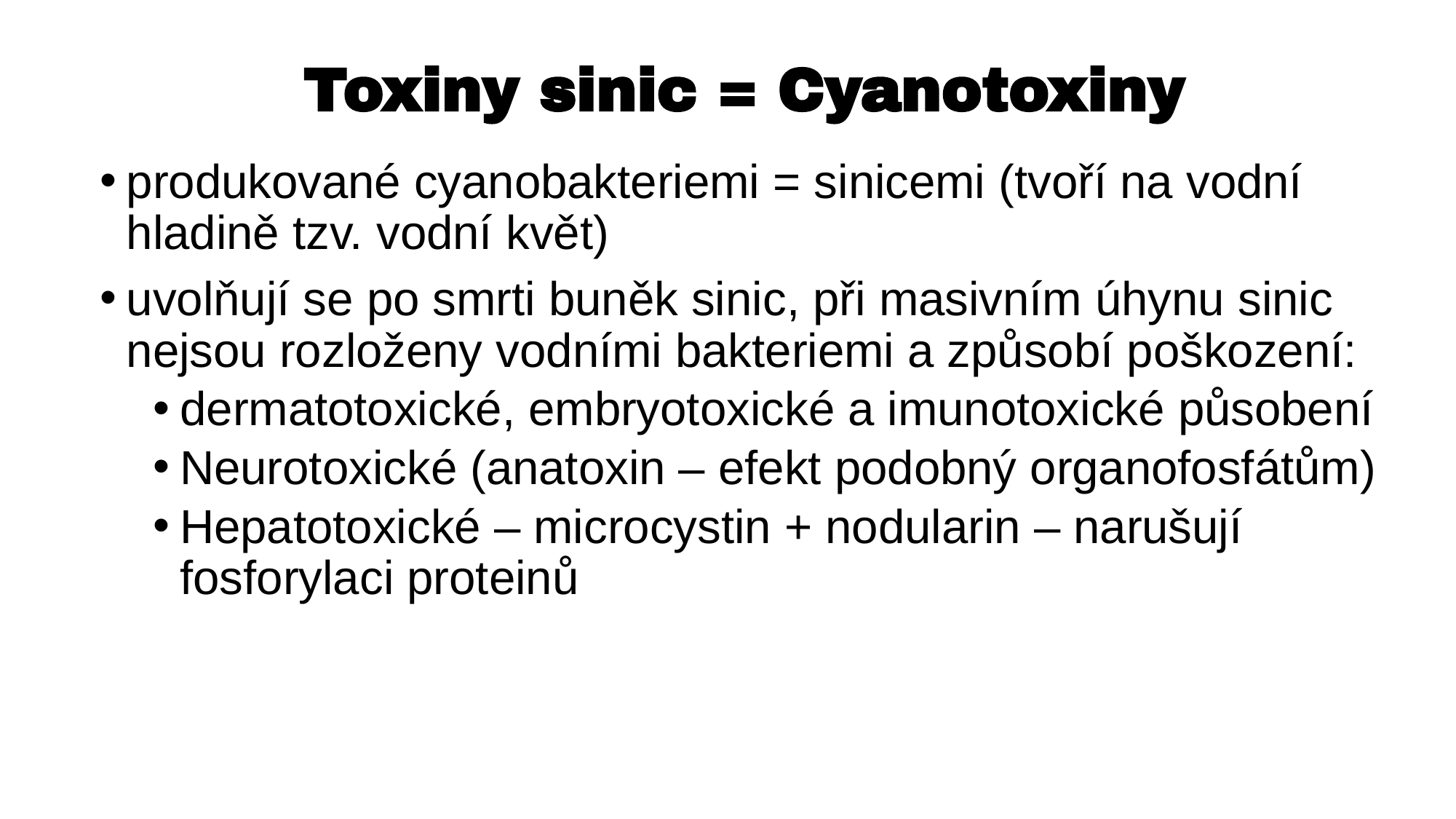

# Toxiny sinic = Cyanotoxiny
produkované cyanobakteriemi = sinicemi (tvoří na vodní hladině tzv. vodní květ)
uvolňují se po smrti buněk sinic, při masivním úhynu sinic nejsou rozloženy vodními bakteriemi a způsobí poškození:
dermatotoxické, embryotoxické a imunotoxické působení
Neurotoxické (anatoxin – efekt podobný organofosfátům)
Hepatotoxické – microcystin + nodularin – narušují fosforylaci proteinů